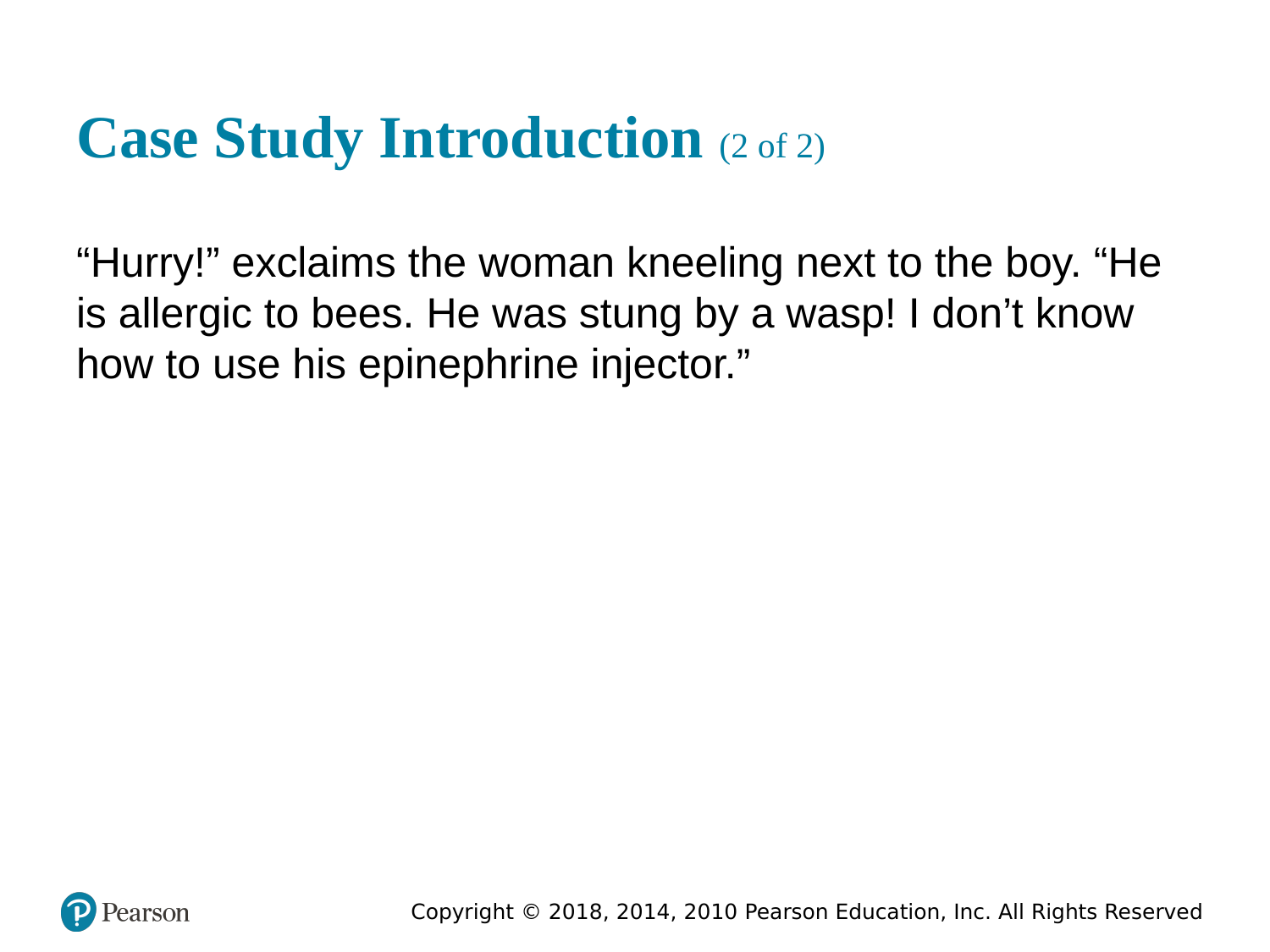

# Case Study Introduction (2 of 2)
“Hurry!” exclaims the woman kneeling next to the boy. “He is allergic to bees. He was stung by a wasp! I don’t know how to use his epinephrine injector.”